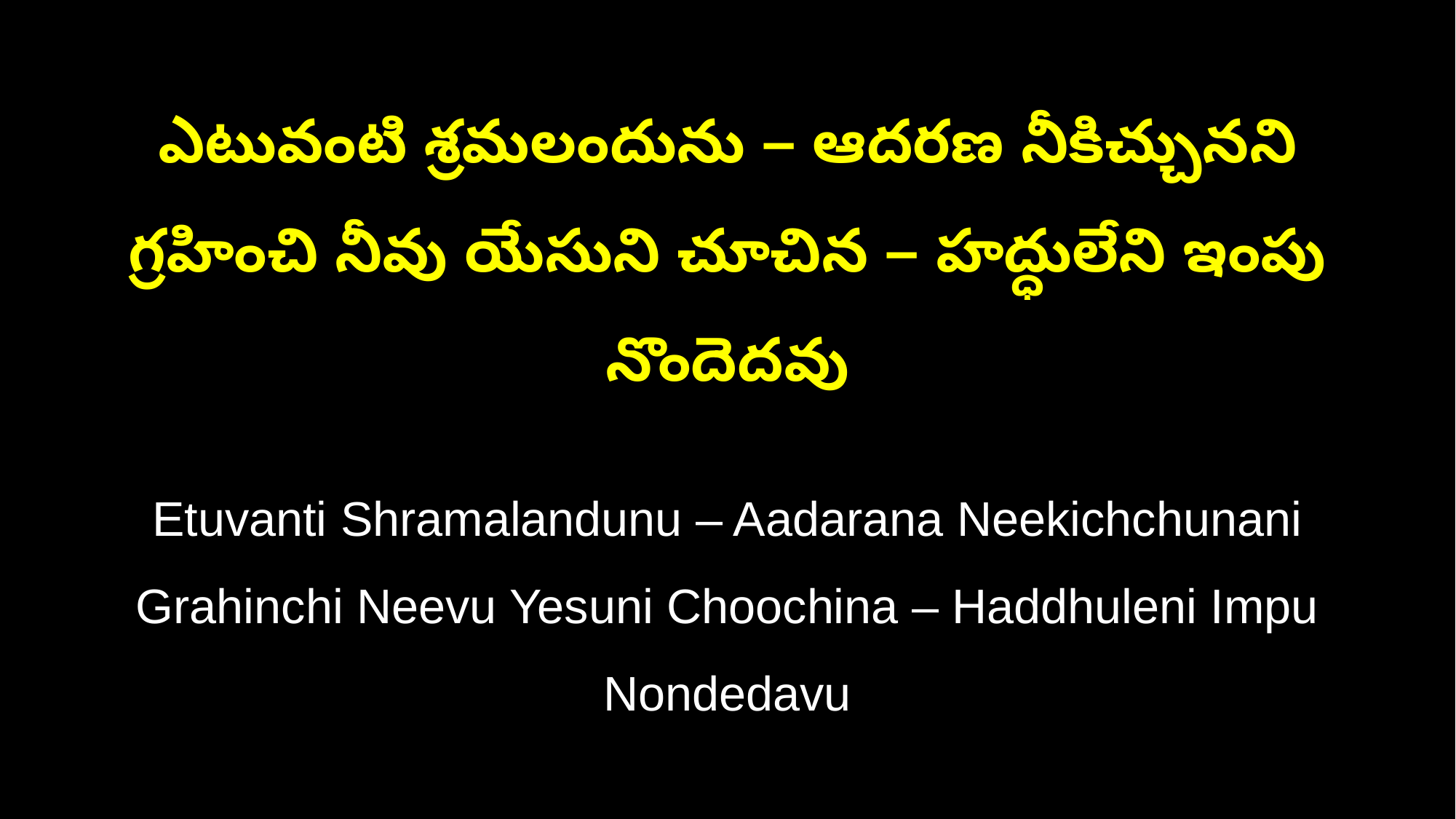

ఎటువంటి శ్రమలందును – ఆదరణ నీకిచ్చునని
గ్రహించి నీవు యేసుని చూచిన – హద్ధులేని ఇంపు నొందెదవు
Etuvanti Shramalandunu – Aadarana Neekichchunani
Grahinchi Neevu Yesuni Choochina – Haddhuleni Impu Nondedavu